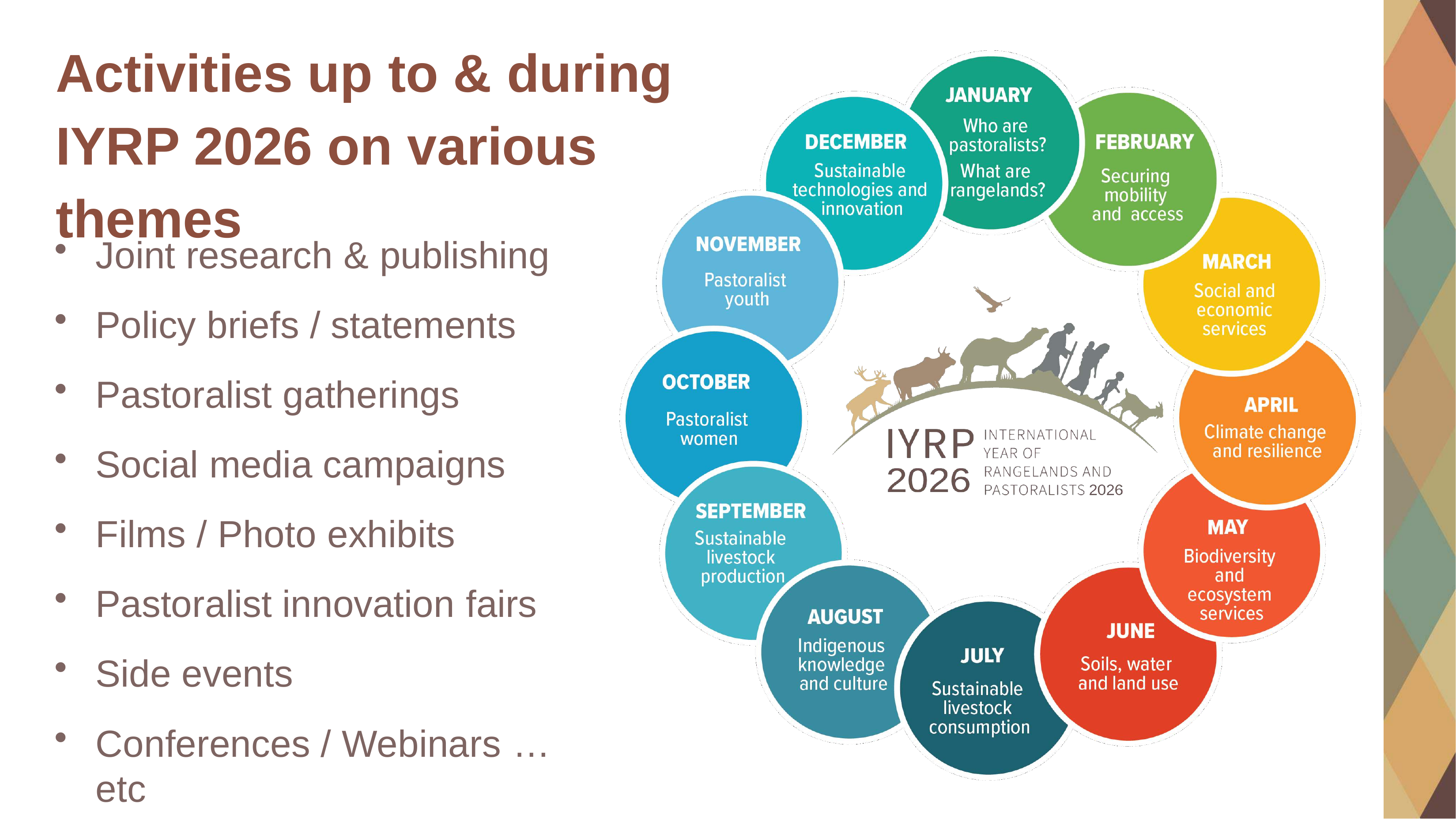

# Activities up to & during IYRP 2026 on various themes

Joint research & publishing
Policy briefs / statements
Pastoralist gatherings
Social media campaigns
Films / Photo exhibits
Pastoralist innovation fairs
Side events
Conferences / Webinars … etc